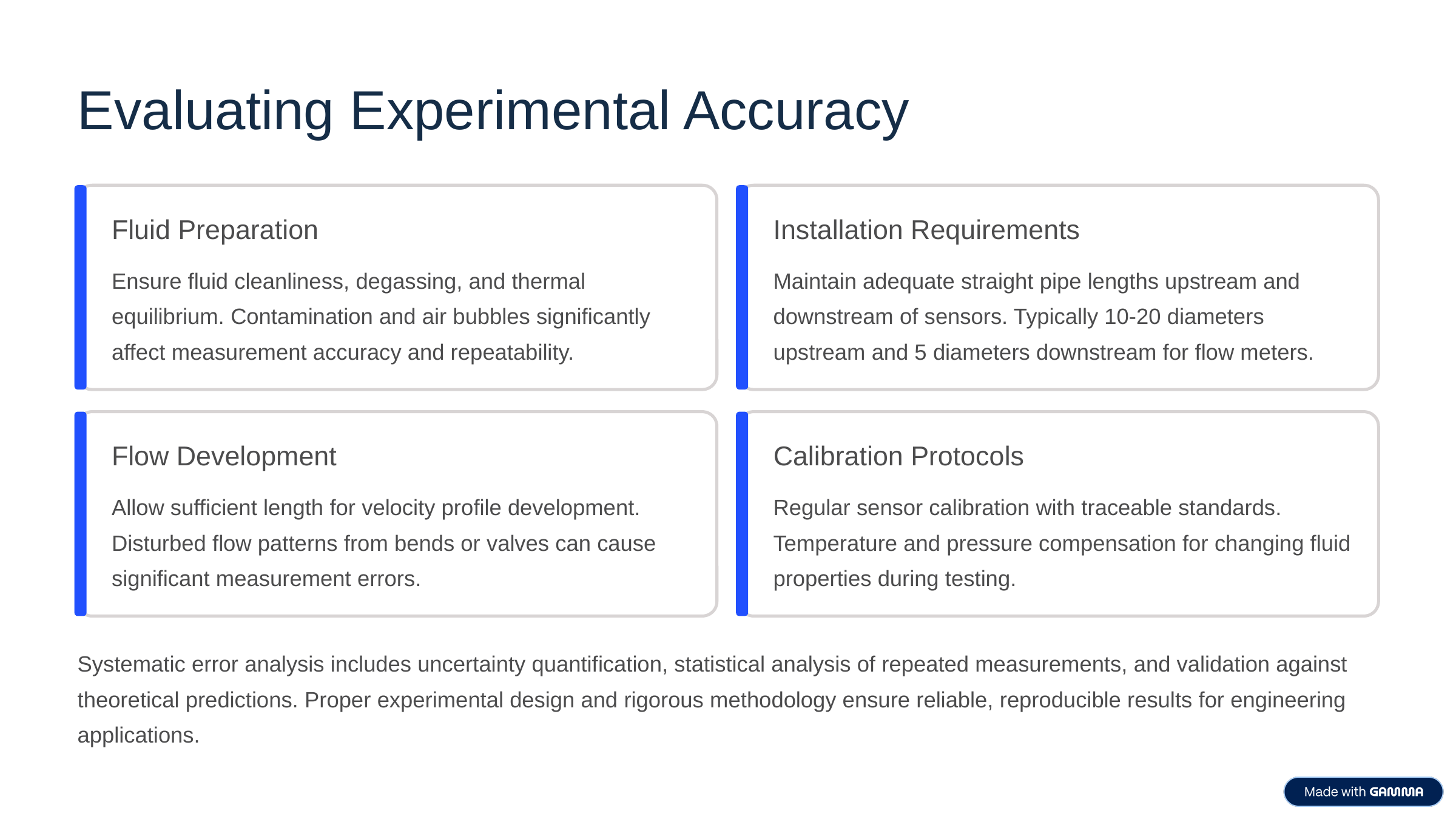

Evaluating Experimental Accuracy

Fluid Preparation
Installation Requirements
Ensure fluid cleanliness, degassing, and thermal equilibrium. Contamination and air bubbles significantly affect measurement accuracy and repeatability.
Maintain adequate straight pipe lengths upstream and downstream of sensors. Typically 10-20 diameters upstream and 5 diameters downstream for flow meters.

Flow Development
Calibration Protocols
Allow sufficient length for velocity profile development. Disturbed flow patterns from bends or valves can cause significant measurement errors.
Regular sensor calibration with traceable standards. Temperature and pressure compensation for changing fluid properties during testing.
Systematic error analysis includes uncertainty quantification, statistical analysis of repeated measurements, and validation against theoretical predictions. Proper experimental design and rigorous methodology ensure reliable, reproducible results for engineering applications.